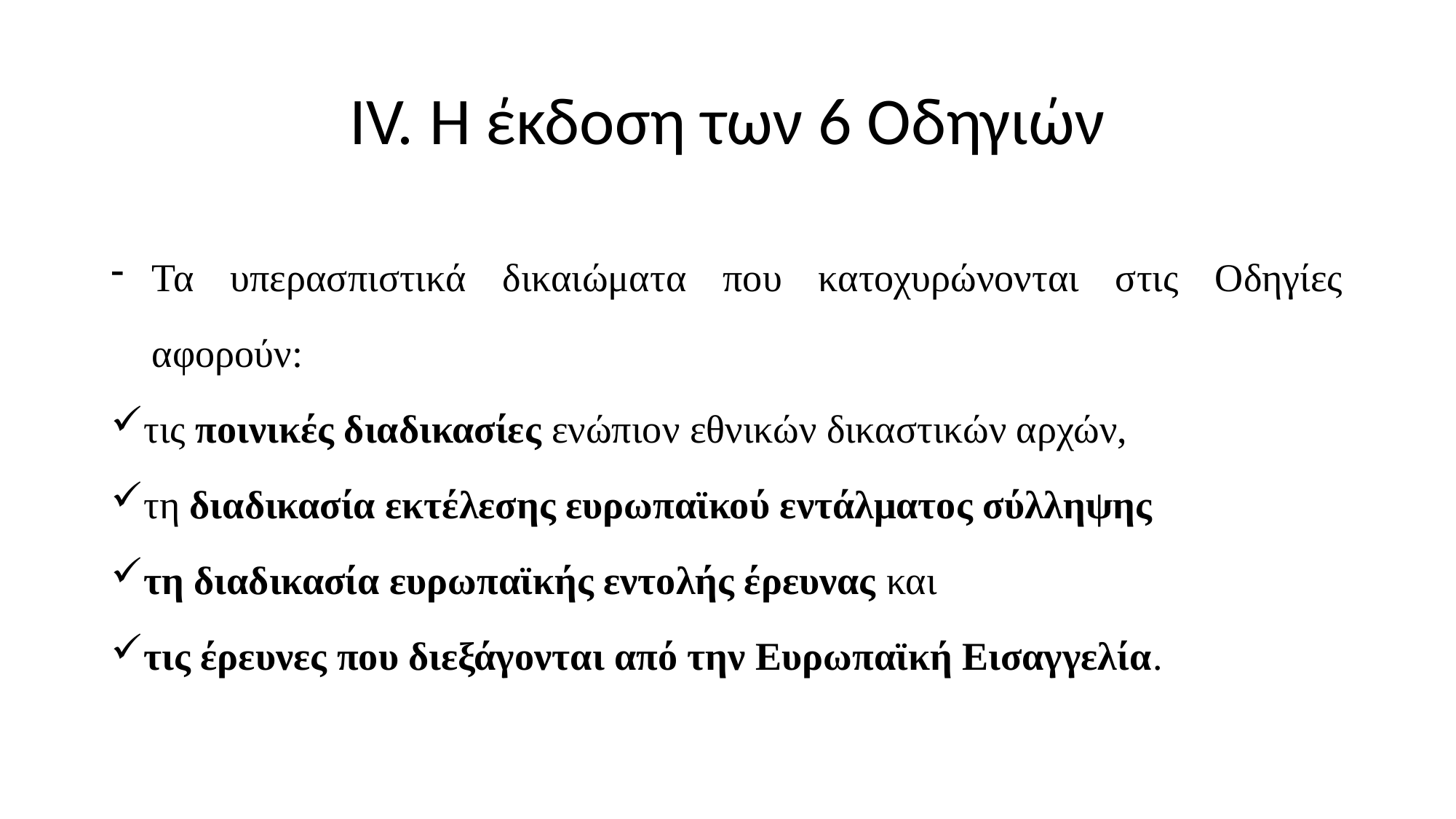

# IV. Η έκδοση των 6 Οδηγιών
Τα υπερασπιστικά δικαιώματα που κατοχυρώνονται στις Οδηγίες αφορούν:
τις ποινικές διαδικασίες ενώπιον εθνικών δικαστικών αρχών,
τη διαδικασία εκτέλεσης ευρωπαϊκού εντάλματος σύλληψης
τη διαδικασία ευρωπαϊκής εντολής έρευνας και
τις έρευνες που διεξάγονται από την Ευρωπαϊκή Εισαγγελία.